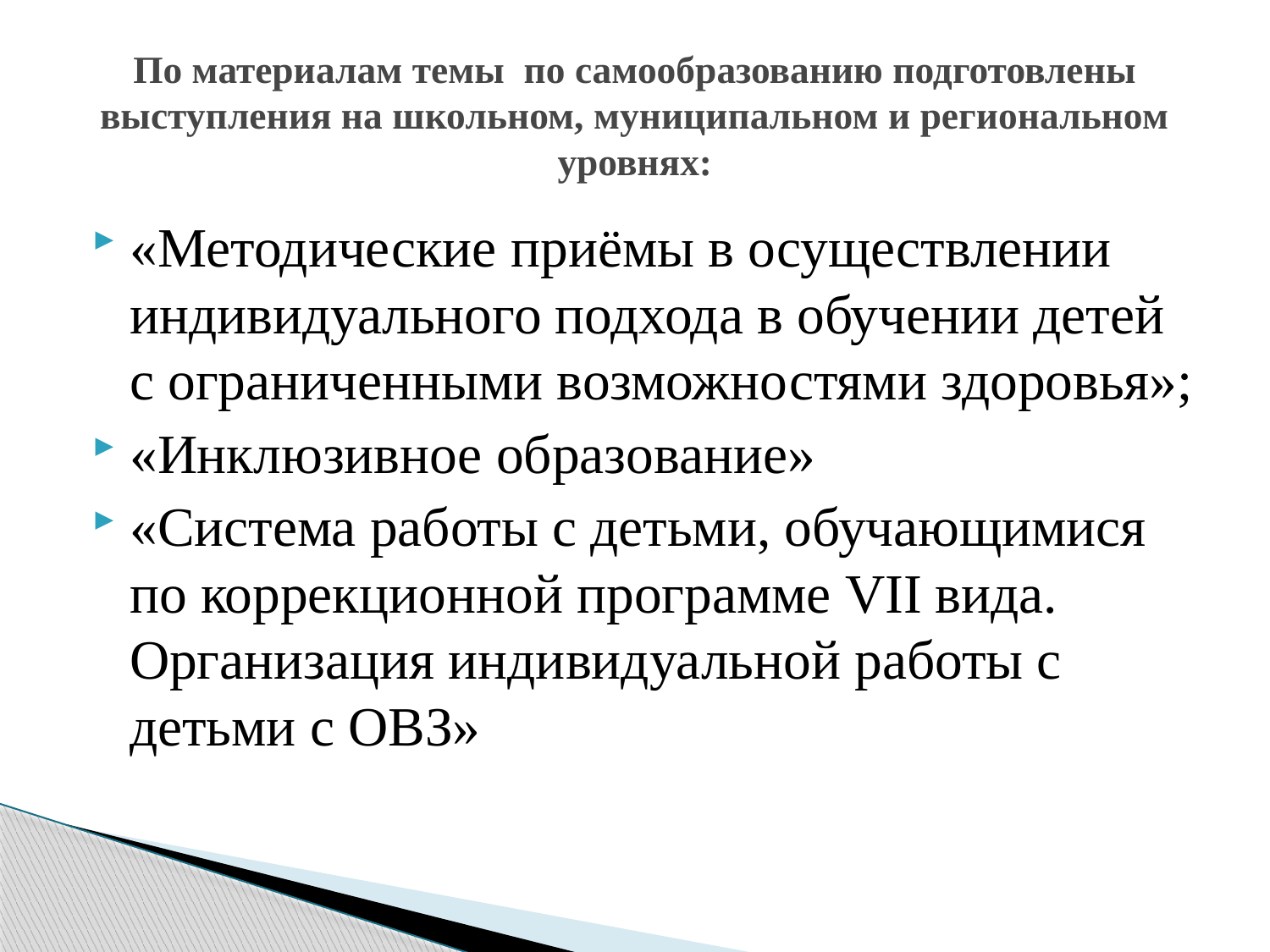

# По материалам темы  по самообразованию подготовлены выступления на школьном, муниципальном и региональном уровнях:
«Методические приёмы в осуществлении индивидуального подхода в обучении детей с ограниченными возможностями здоровья»;
«Инклюзивное образование»
«Система работы с детьми, обучающимися по коррекционной программе VII вида. Организация индивидуальной работы с детьми с ОВЗ»